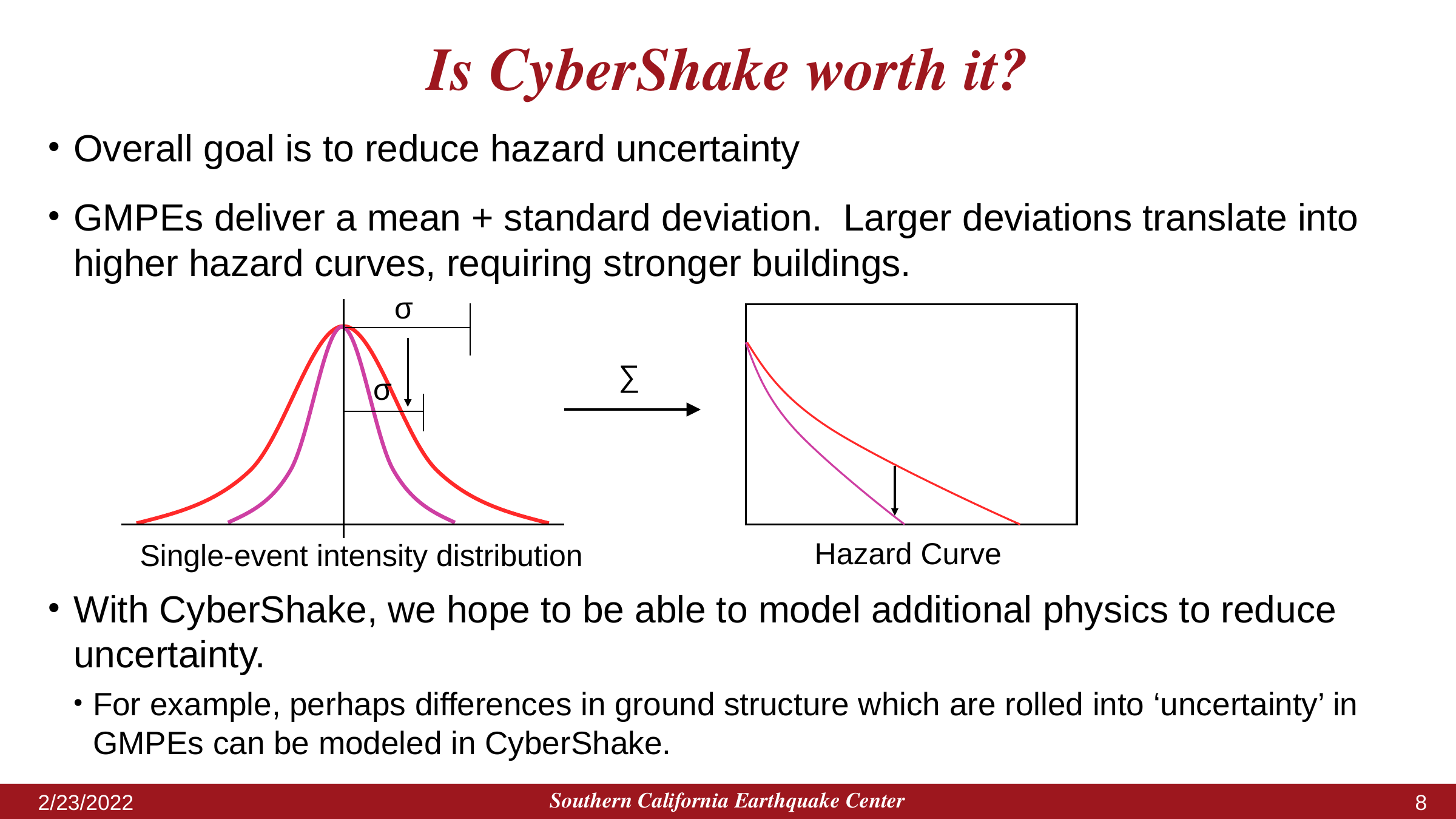

# Is CyberShake worth it?
Overall goal is to reduce hazard uncertainty
GMPEs deliver a mean + standard deviation.  Larger deviations translate into higher hazard curves, requiring stronger buildings.

With CyberShake, we hope to be able to model additional physics to reduce uncertainty.
For example, perhaps differences in ground structure which are rolled into ‘uncertainty’ in GMPEs can be modeled in CyberShake.
σ

∑
σ
Hazard Curve
Single-event intensity distribution
Southern California Earthquake Center
2/23/2022
8